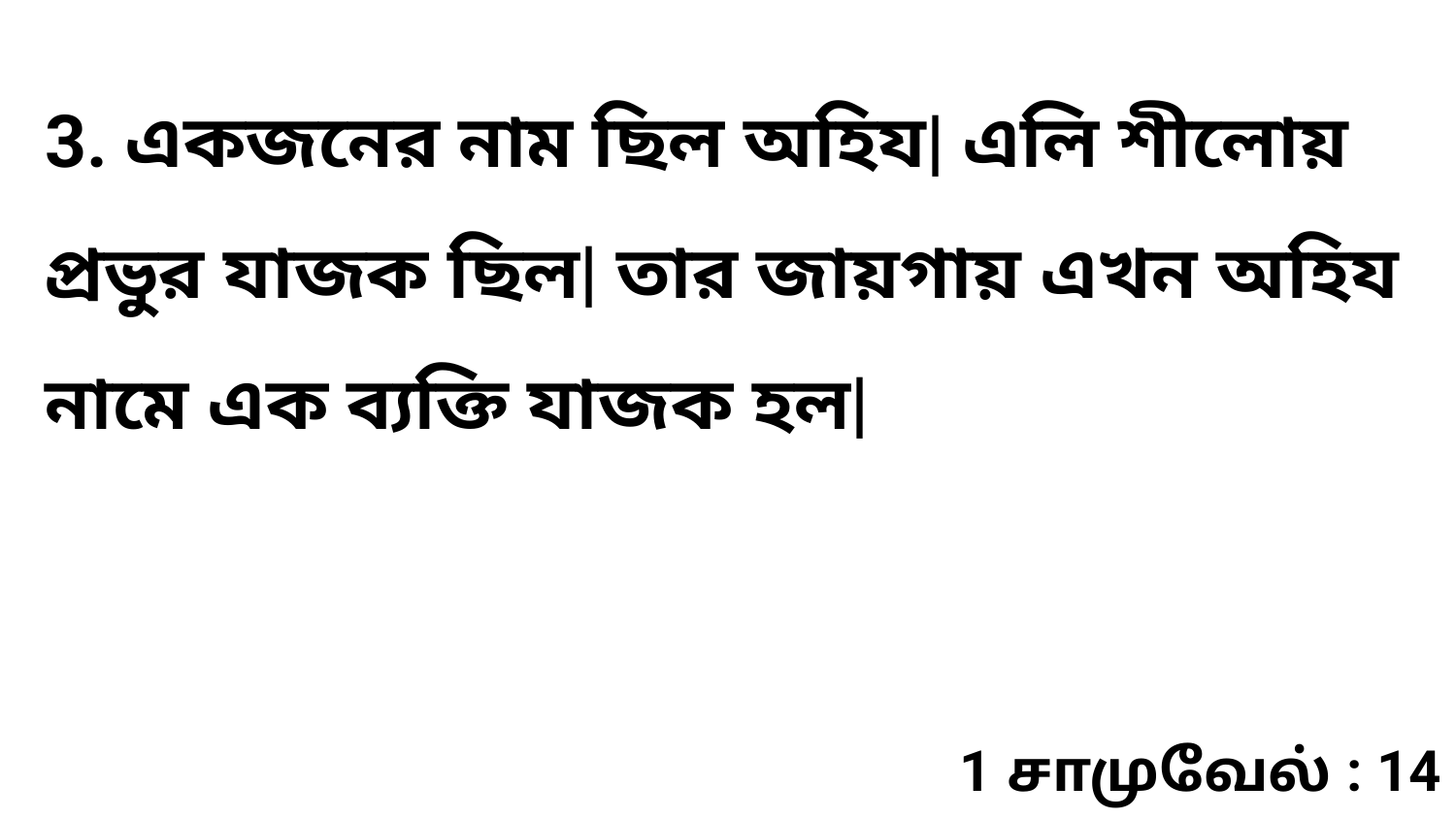

3. একজনের নাম ছিল অহিয| এলি শীলোয় প্রভুর যাজক ছিল| তার জায়গায় এখন অহিয নামে এক ব্যক্তি যাজক হল|
1 சாமுவேல் : 14